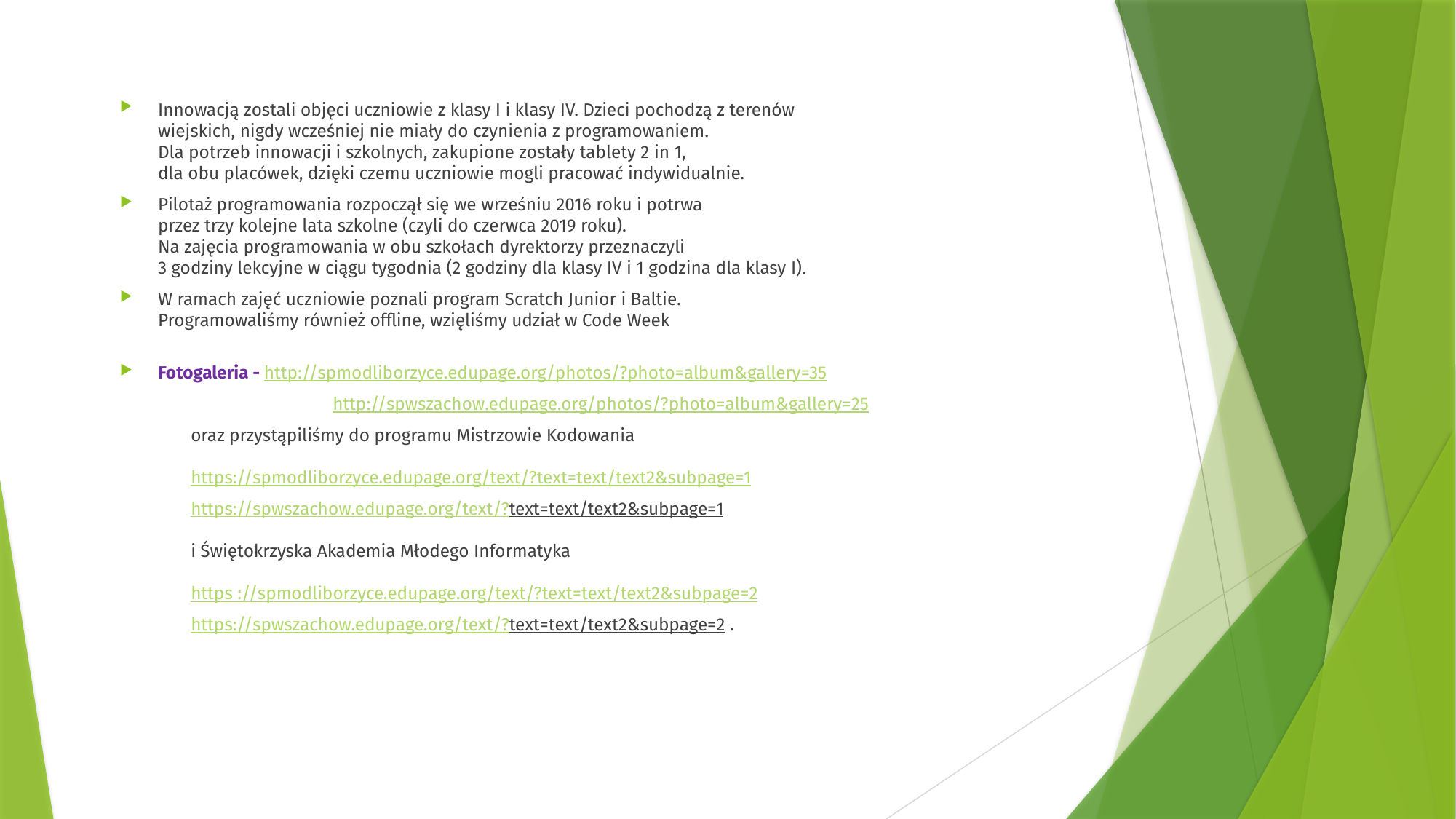

Innowacją zostali objęci uczniowie z klasy I i klasy IV. Dzieci pochodzą z terenów
wiejskich, nigdy wcześniej nie miały do czynienia z programowaniem.
Dla potrzeb innowacji i szkolnych, zakupione zostały tablety 2 in 1,
dla obu placówek, dzięki czemu uczniowie mogli pracować indywidualnie.
Pilotaż programowania rozpoczął się we wrześniu 2016 roku i potrwa
przez trzy kolejne lata szkolne (czyli do czerwca 2019 roku).
Na zajęcia programowania w obu szkołach dyrektorzy przeznaczyli
3 godziny lekcyjne w ciągu tygodnia (2 godziny dla klasy IV i 1 godzina dla klasy I).
W ramach zajęć uczniowie poznali program Scratch Junior i Baltie.
Programowaliśmy również offline, wzięliśmy udział w Code Week
Fotogaleria - http://spmodliborzyce.edupage.org/photos/?photo=album&gallery=35
			http://spwszachow.edupage.org/photos/?photo=album&gallery=25
	oraz przystąpiliśmy do programu Mistrzowie Kodowania
	https://spmodliborzyce.edupage.org/text/?text=text/text2&subpage=1
	https://spwszachow.edupage.org/text/?text=text/text2&subpage=1
	i Świętokrzyska Akademia Młodego Informatyka
	https ://spmodliborzyce.edupage.org/text/?text=text/text2&subpage=2
	https://spwszachow.edupage.org/text/?text=text/text2&subpage=2 .